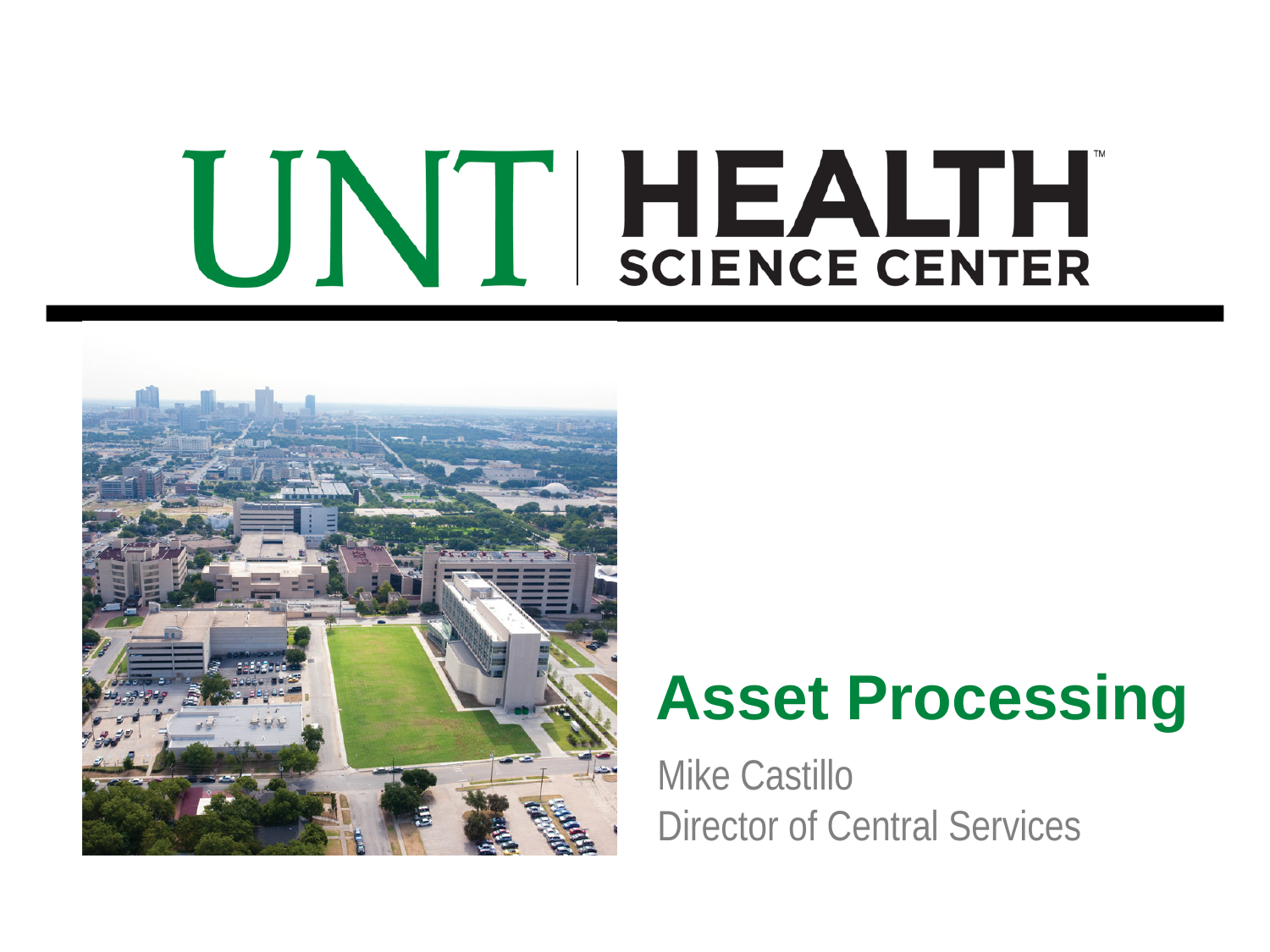

# Asset Processing
Mike Castillo
Director of Central Services